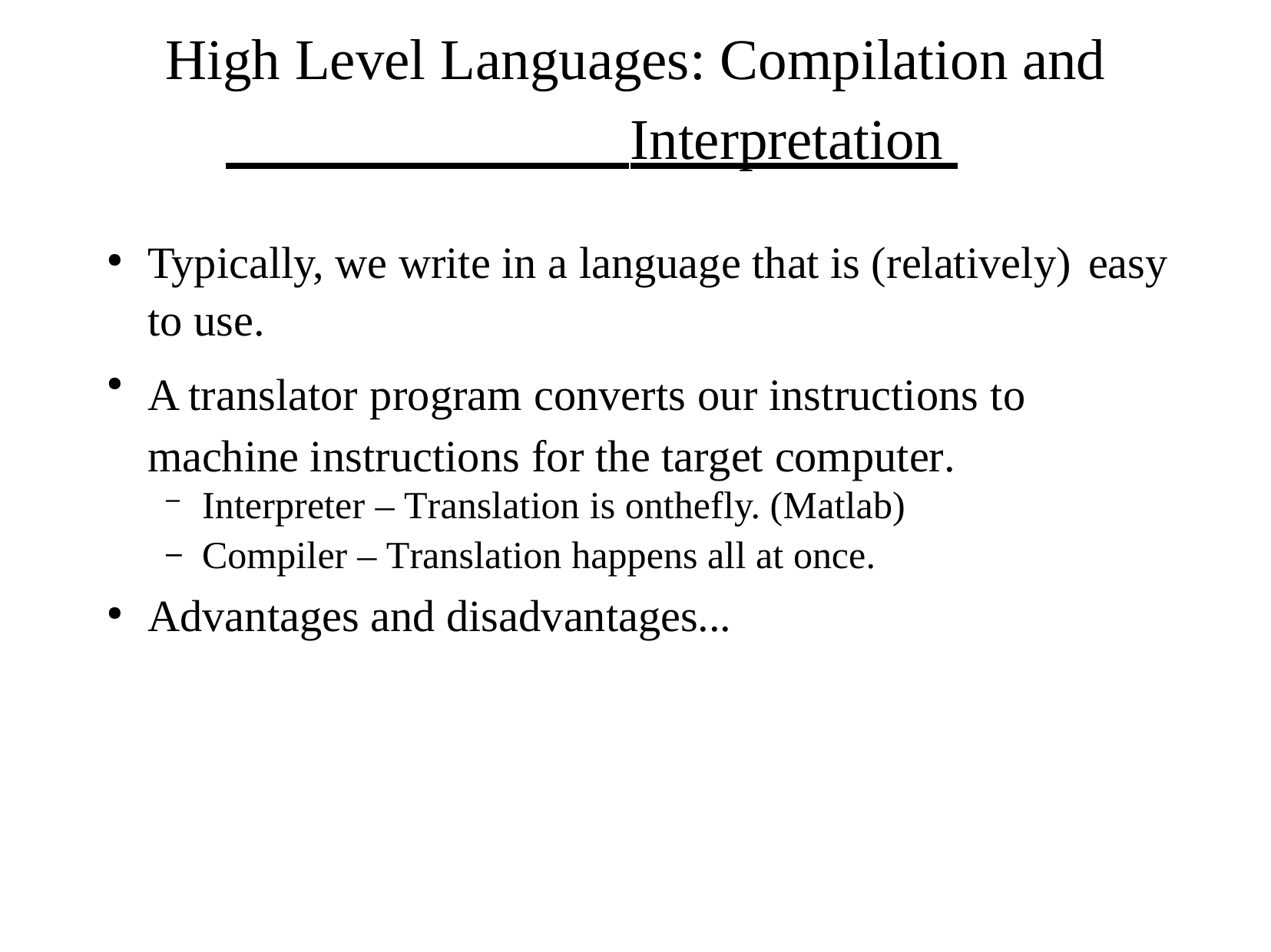

High Level Languages: Compilation and
                            Interpretation

Typically, we write in a language that is (relatively)
to use.
A translator program converts our instructions to machine instructions for the target computer.
easy
●
●
Interpreter – Translation is on­the­fly. (Matlab)
Compiler – Translation happens all at once.
–
–
Advantages and disadvantages...
●